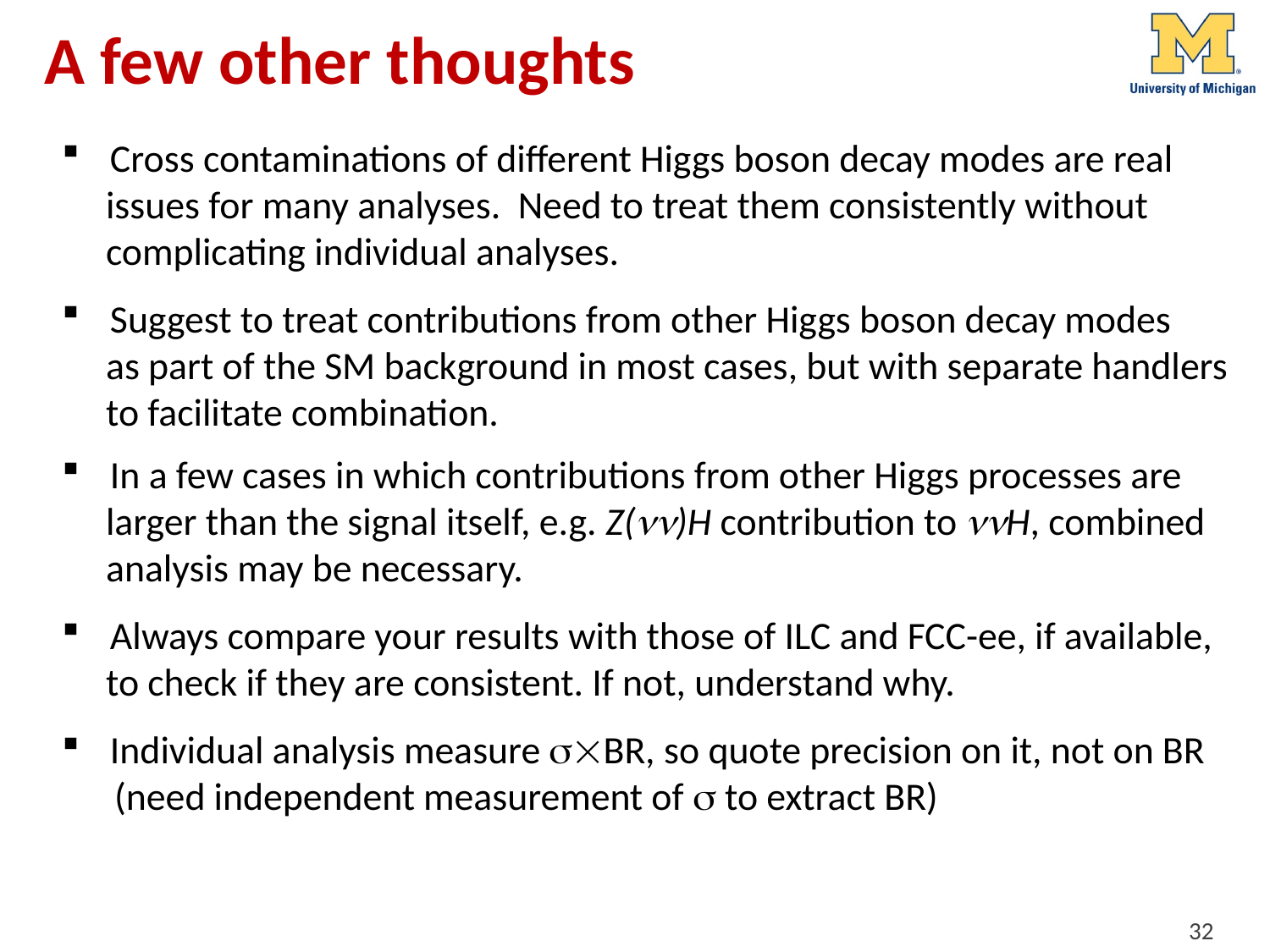

# A few other thoughts
Cross contaminations of different Higgs boson decay modes are real
     issues for many analyses.  Need to treat them consistently without
     complicating individual analyses.

Suggest to treat contributions from other Higgs boson decay modes
     as part of the SM background in most cases, but with separate handlers
     to facilitate combination.

In a few cases in which contributions from other Higgs processes are
     larger than the signal itself, e.g. Z(νν)H contribution to ννH, combined
     analysis may be necessary.

Always compare your results with those of ILC and FCC-ee, if available,
     to check if they are consistent. If not, understand why.

Individual analysis measure σ×BR, so quote precision on it, not on BR
      (need independent measurement of σ to extract BR)